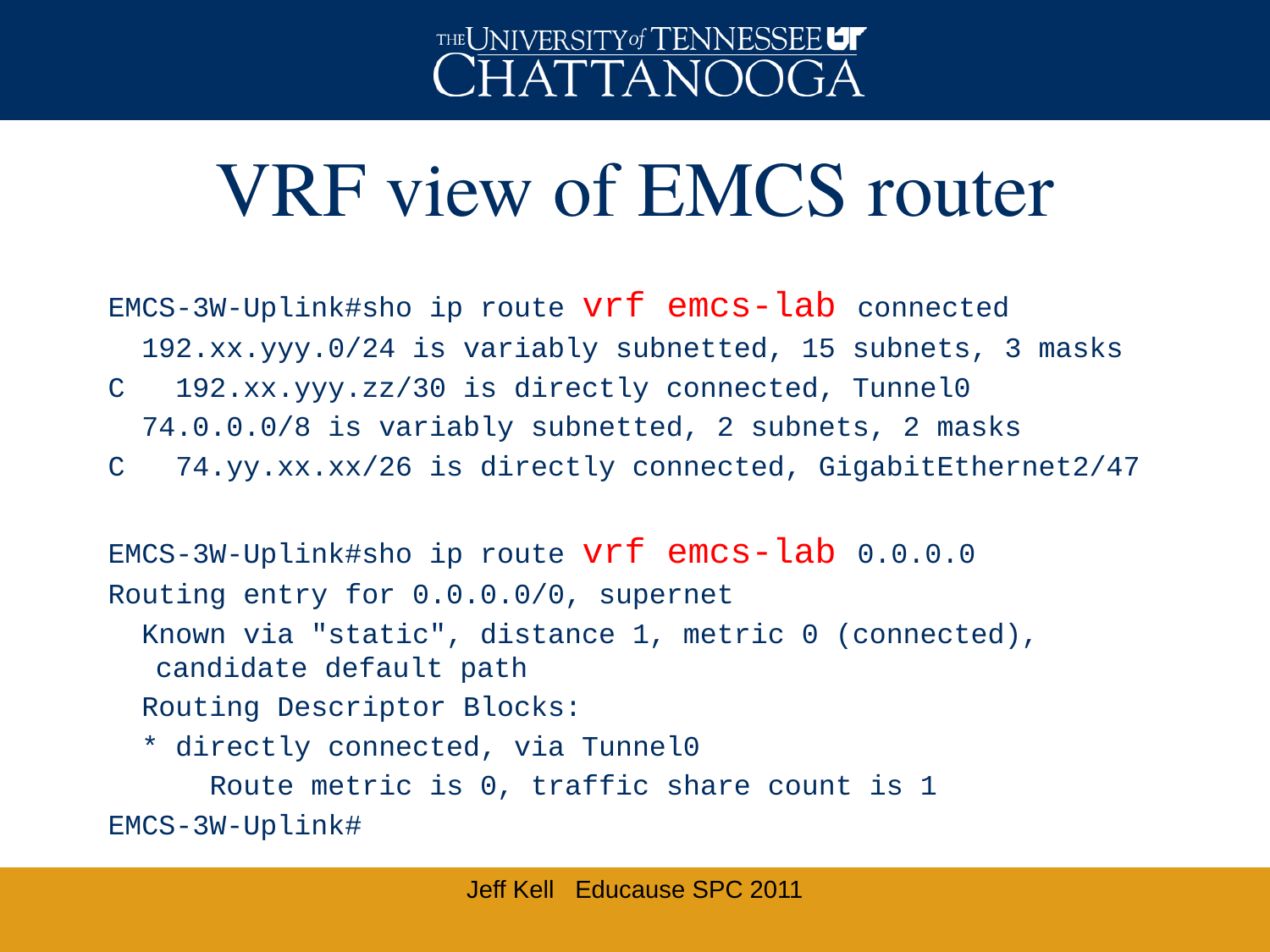

# VRF view of EMCS router
EMCS-3W-Uplink#sho ip route vrf emcs-lab connected
  192.xx.yyy.0/24 is variably subnetted, 15 subnets, 3 masks
C   192.xx.yyy.zz/30 is directly connected, Tunnel0
  74.0.0.0/8 is variably subnetted, 2 subnets, 2 masks
C   74.yy.xx.xx/26 is directly connected, GigabitEthernet2/47

EMCS-3W-Uplink#sho ip route vrf emcs-lab 0.0.0.0
Routing entry for 0.0.0.0/0, supernet
  Known via "static", distance 1, metric 0 (connected), candidate default path
  Routing Descriptor Blocks:
  * directly connected, via Tunnel0
      Route metric is 0, traffic share count is 1
EMCS-3W-Uplink#

Jeff Kell   Educause SPC 2011